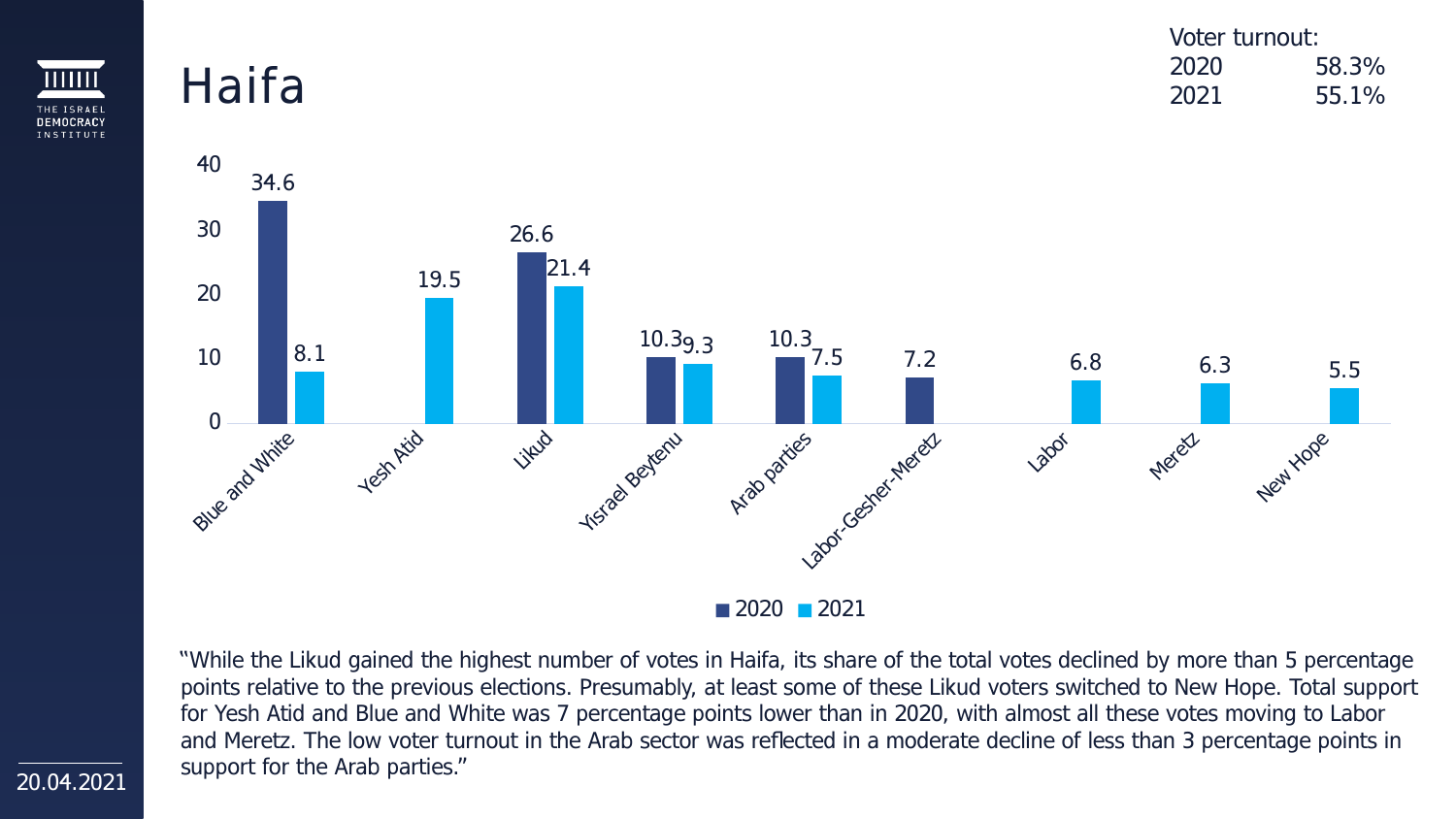

Voter turnout:
2020	58.3%
2021	55.1%
# Haifa

### Chart

| Category | 2020 | 2021 |
|---|---|---|
| Blue and White | 34.6 | 8.1 |
| Yesh Atid | None | 19.5 |
| Likud | 26.6 | 21.4 |
| Yisrael Beytenu | 10.3 | 9.3 |
| Arab parties | 10.3 | 7.5 |
| Labor-Gesher-Meretz | 7.2 | None |
| Labor | None | 6.8 |
| Meretz | None | 6.3 |
| New Hope | None | 5.5 |
“While the Likud gained the highest number of votes in Haifa, its share of the total votes declined by more than 5 percentage points relative to the previous elections. Presumably, at least some of these Likud voters switched to New Hope. Total support for Yesh Atid and Blue and White was 7 percentage points lower than in 2020, with almost all these votes moving to Labor and Meretz. The low voter turnout in the Arab sector was reflected in a moderate decline of less than 3 percentage points in support for the Arab parties.”

20.04.2021